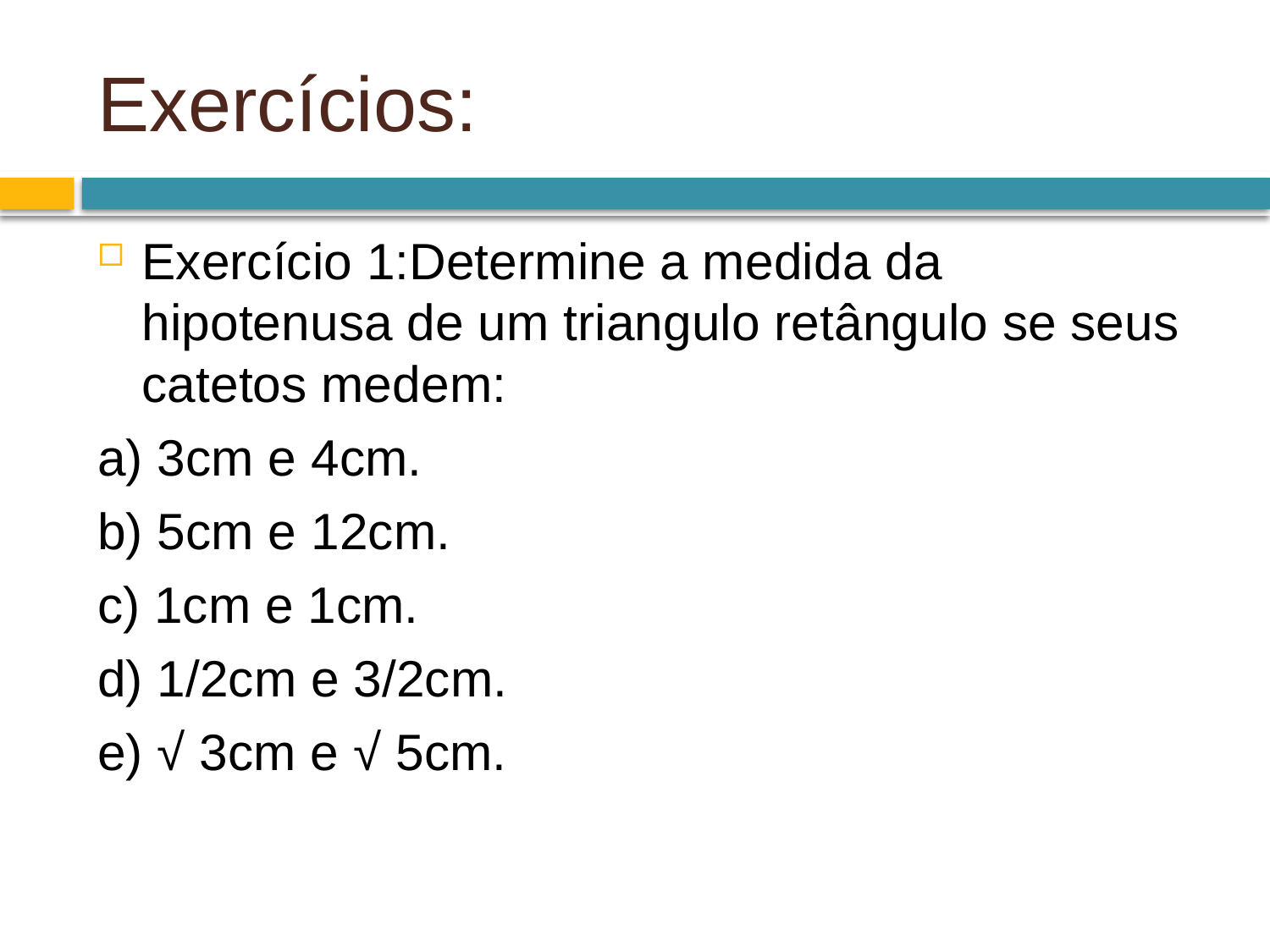

# Exercícios:
Exercício 1:Determine a medida da hipotenusa de um triangulo retângulo se seus catetos medem:
a) 3cm e 4cm.
b) 5cm e 12cm.
c) 1cm e 1cm.
d) 1/2cm e 3/2cm.
e) √ 3cm e √ 5cm.